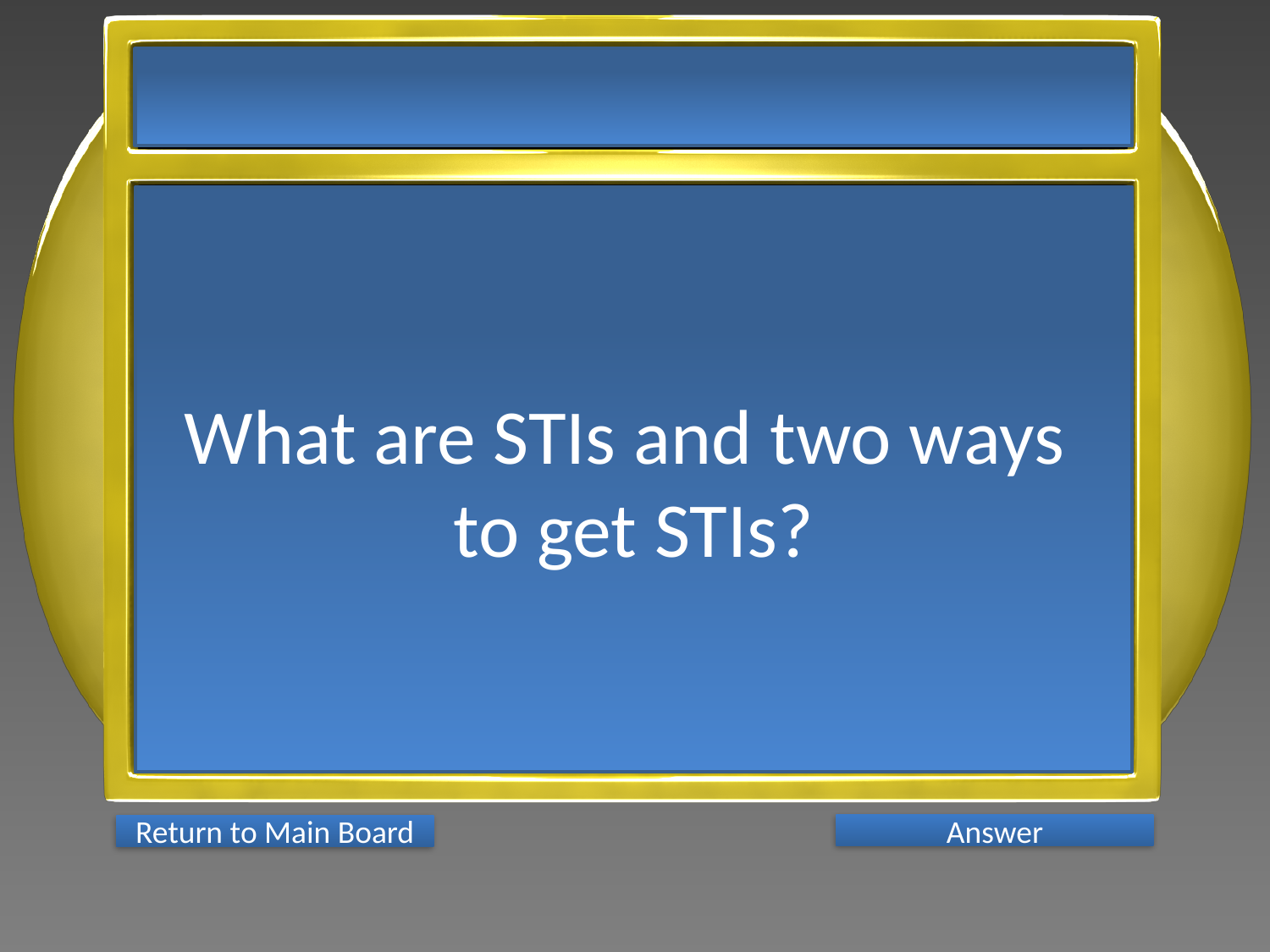

What are STIs and two ways
to get STIs?
Answer
Return to Main Board